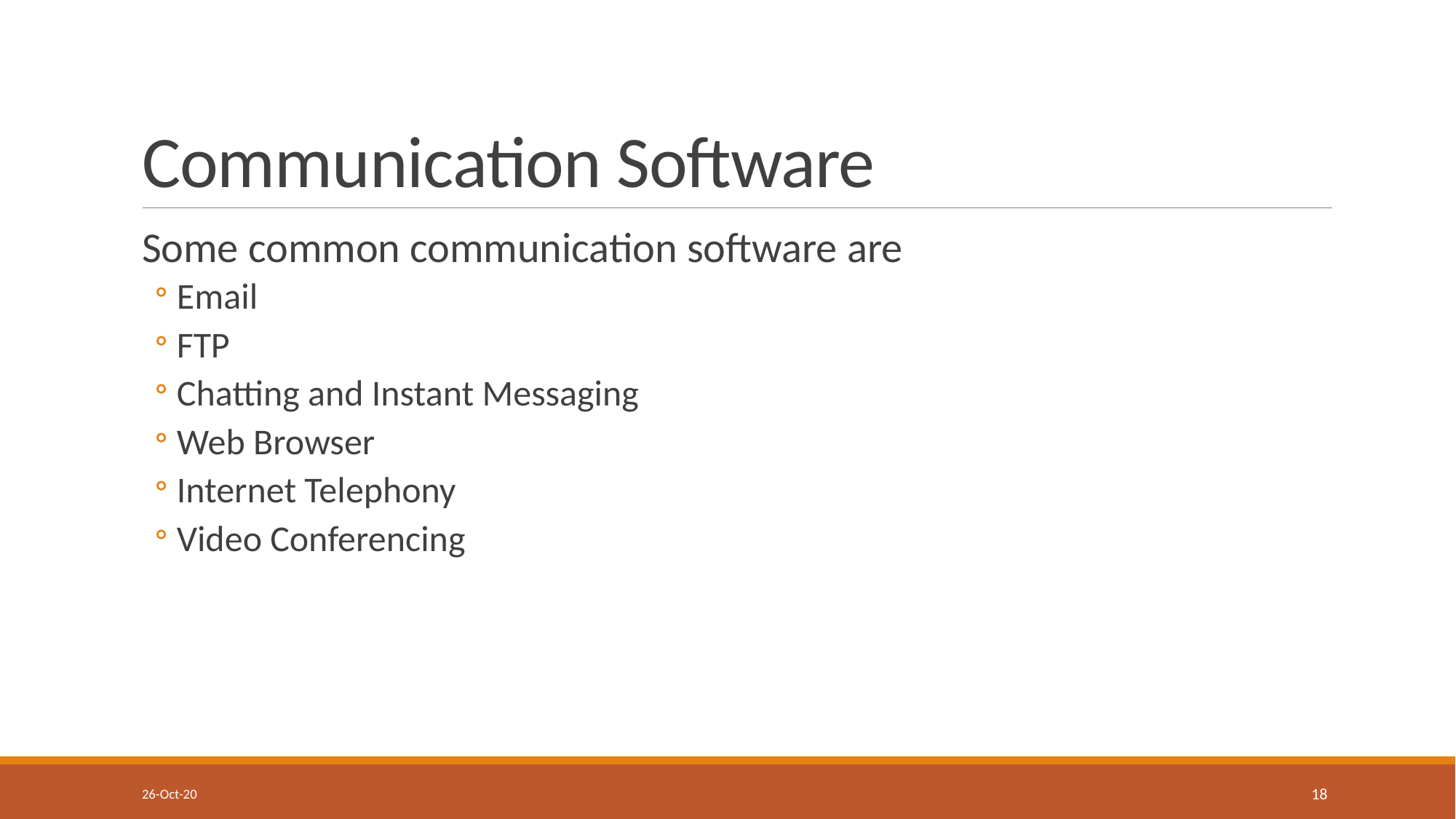

# Communication Software
Some common communication software are
Email
FTP
Chatting and Instant Messaging
Web Browser
Internet Telephony
Video Conferencing

26-Oct-20
18